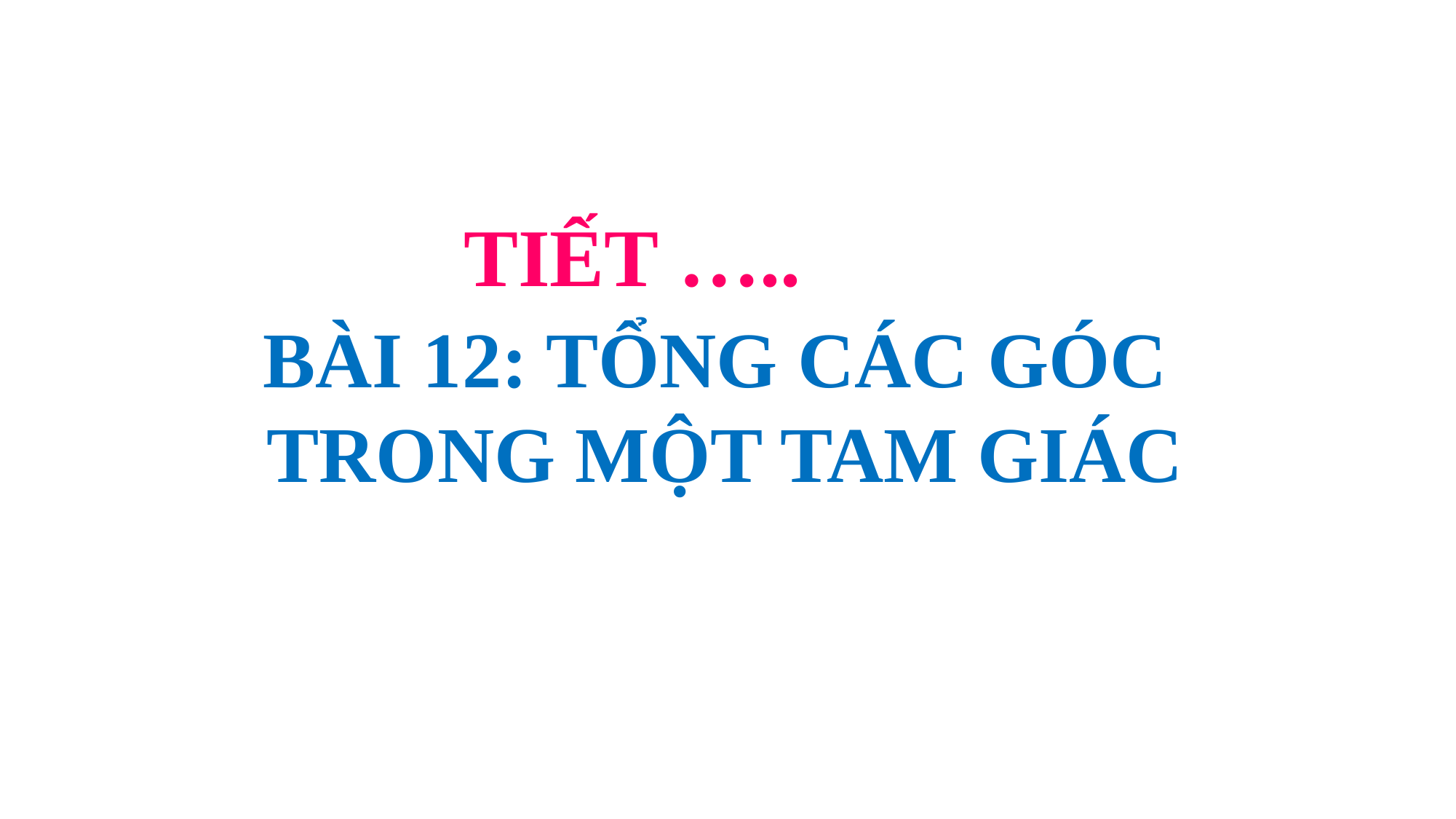

TIẾT …..
BÀI 12: TỔNG CÁC GÓC
TRONG MỘT TAM GIÁC